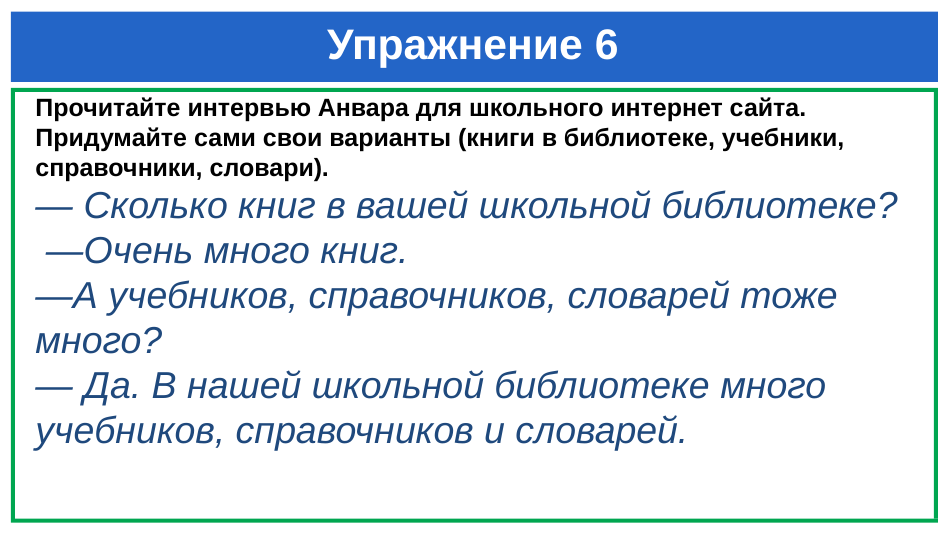

# Упражнение 6
Прочитайте интервью Анвара для школьного интернет сайта. Придумайте сами свои варианты (книги в библиотеке, учебники, справочники, словари).
— Сколько книг в вашей школьной библиотеке?
 —Очень много книг.
—А учебников, справочников, словарей тоже много?
— Да. В нашей школьной библиотеке много учебников, справочников и словарей.